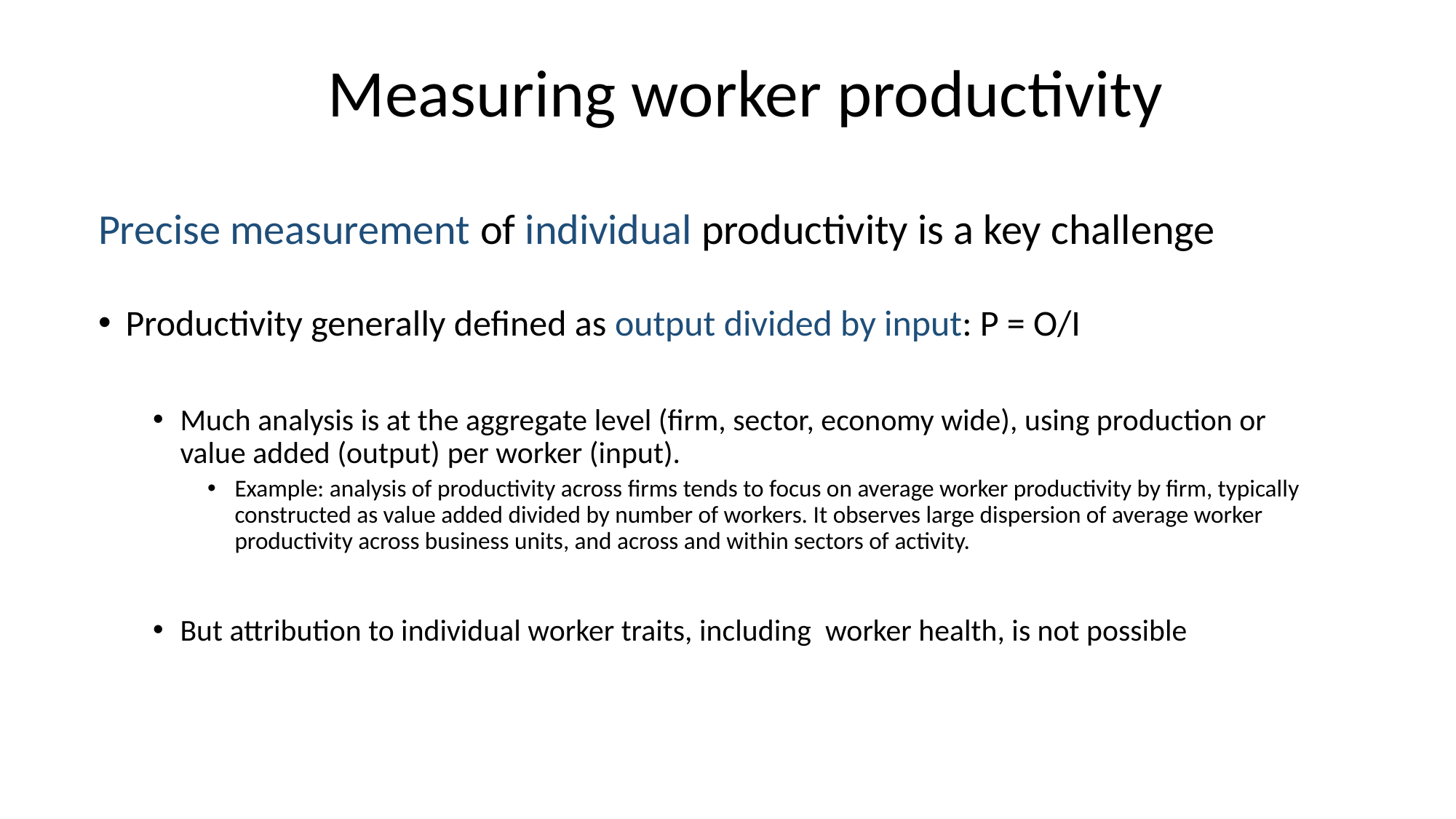

# Measuring worker productivity
Precise measurement of individual productivity is a key challenge

Productivity generally defined as output divided by input: P = O/I

Much analysis is at the aggregate level (firm, sector, economy wide), using production or value added (output) per worker (input).
Example: analysis of productivity across firms tends to focus on average worker productivity by firm, typically constructed as value added divided by number of workers. It observes large dispersion of average worker productivity across business units, and across and within sectors of activity.

But attribution to individual worker traits, including  worker health, is not possible